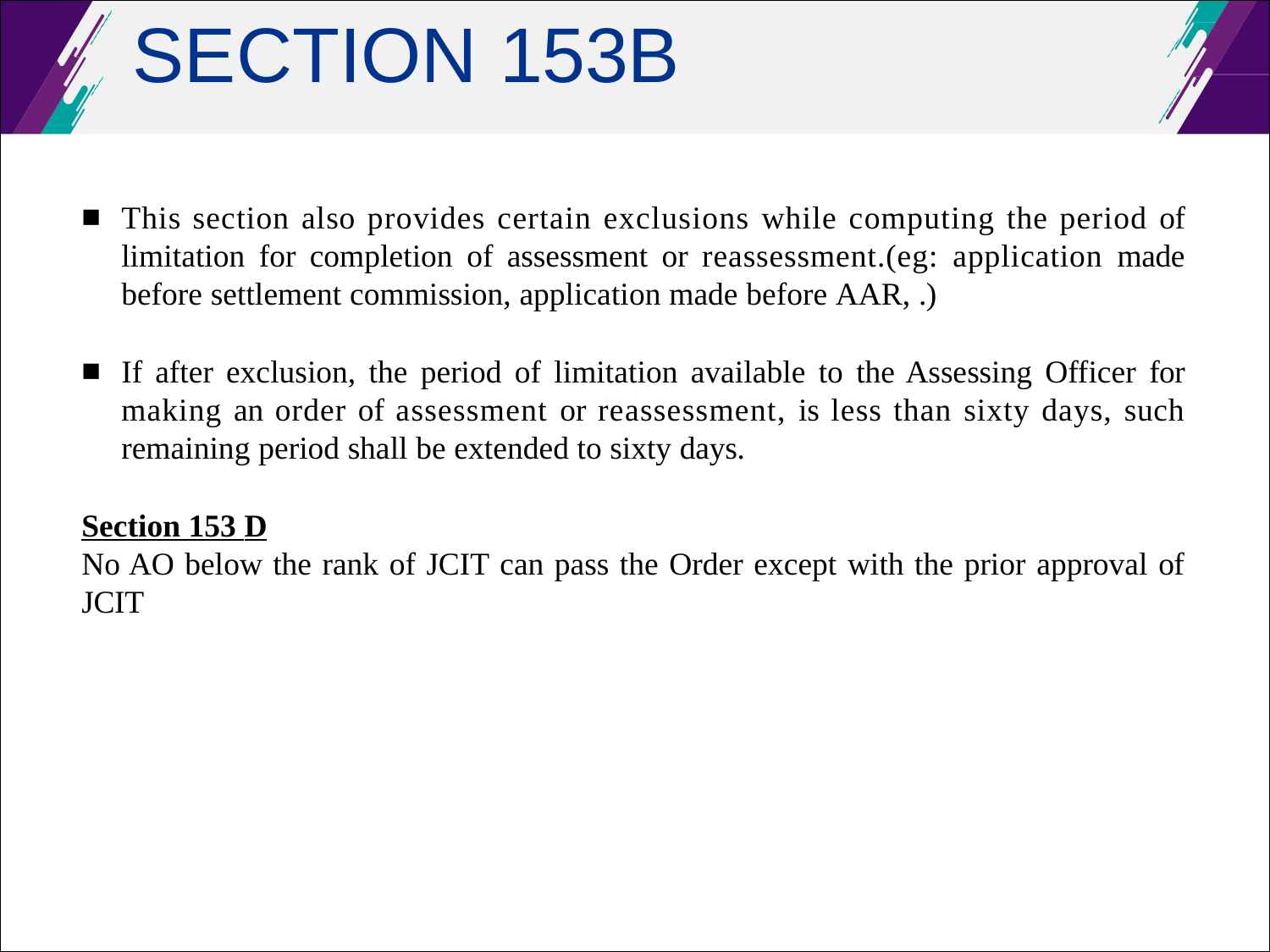

# SECTION 153B

This section also provides certain exclusions while computing the period of limitation for completion of assessment or reassessment.(eg: application made before settlement commission, application made before AAR, .)

If after exclusion, the period of limitation available to the Assessing Officer for making an order of assessment or reassessment, is less than sixty days, such remaining period shall be extended to sixty days.

Section 153 D
No AO below the rank of JCIT can pass the Order except with the prior approval of JCIT